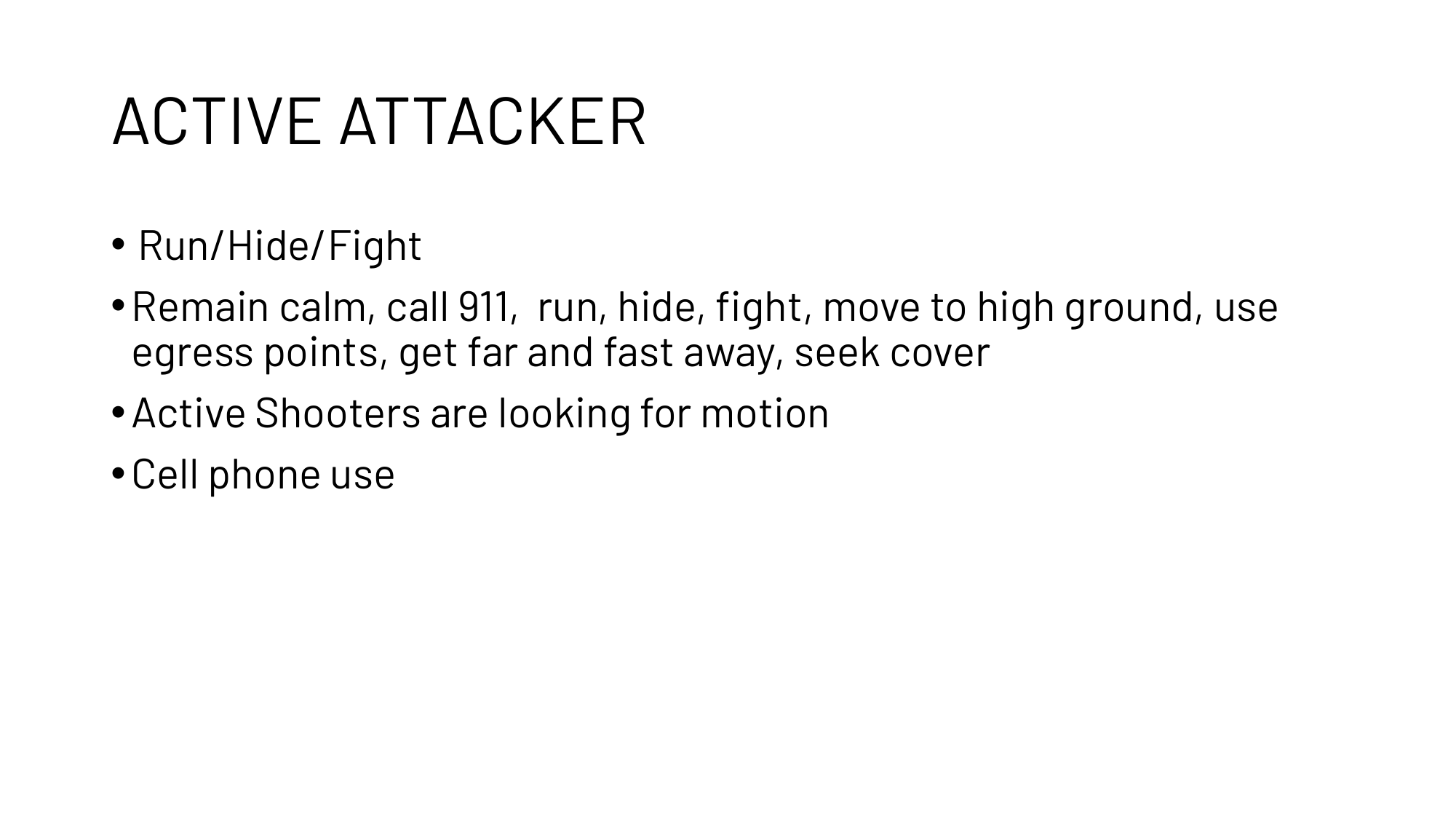

# ACTIVE ATTACKER
Run/Hide/Fight
Remain calm, call 911,  run, hide, fight, move to high ground, use egress points, get far and fast away, seek cover
Active Shooters are looking for motion
Cell phone use